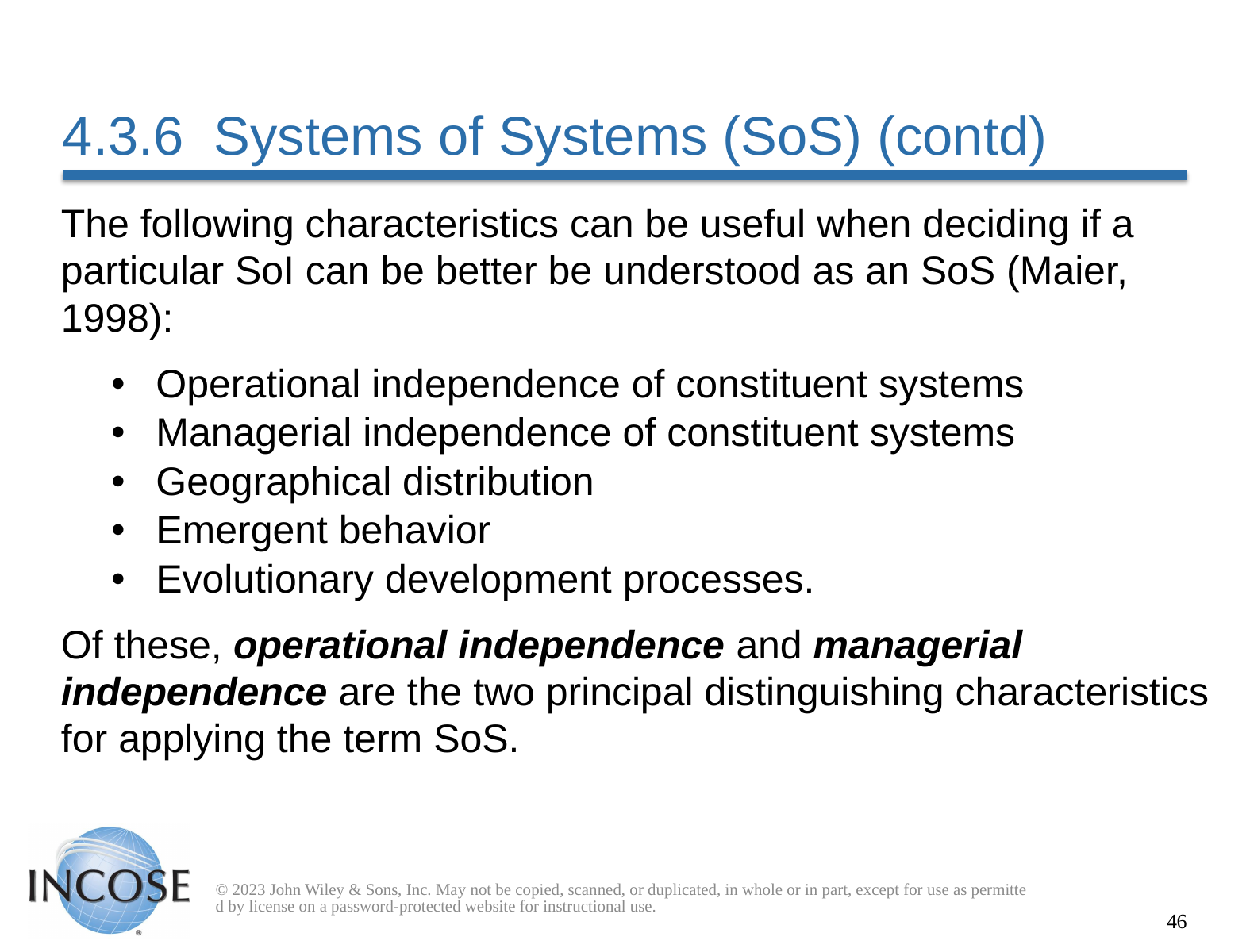

# 4.3.6  Systems of Systems (SoS) (contd)
The following characteristics can be useful when deciding if a particular SoI can be better be understood as an SoS (Maier, 1998):

Operational independence of constituent systems
Managerial independence of constituent systems
Geographical distribution
Emergent behavior
Evolutionary development processes.

Of these, operational independence and managerial independence are the two principal distinguishing characteristics for applying the term SoS.

© 2023 John Wiley & Sons, Inc. May not be copied, scanned, or duplicated, in whole or in part, except for use as permitted by license on a password-protected website for instructional use.
46